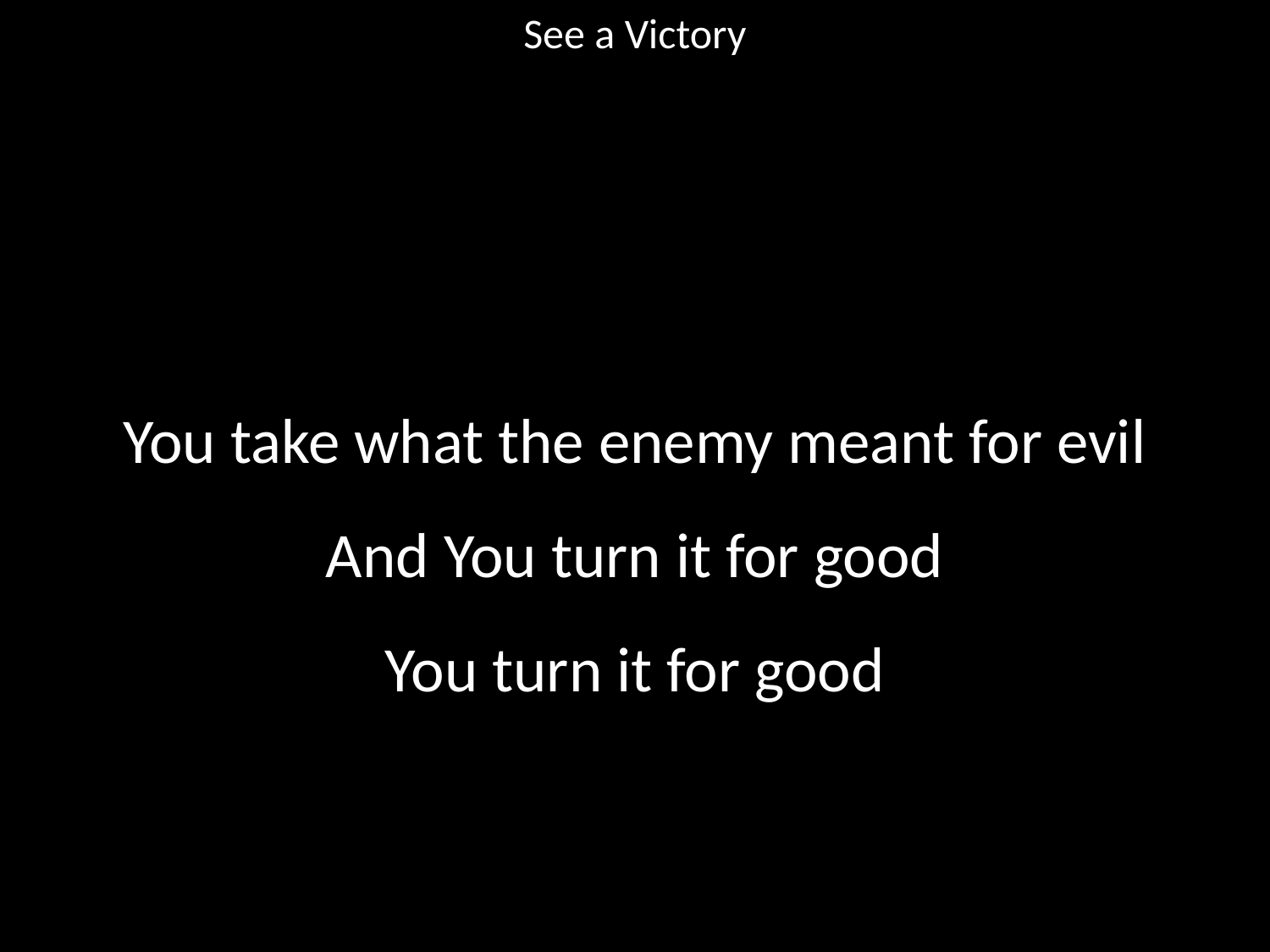

See a Victory
#
You take what the enemy meant for evil
And You turn it for good
You turn it for good